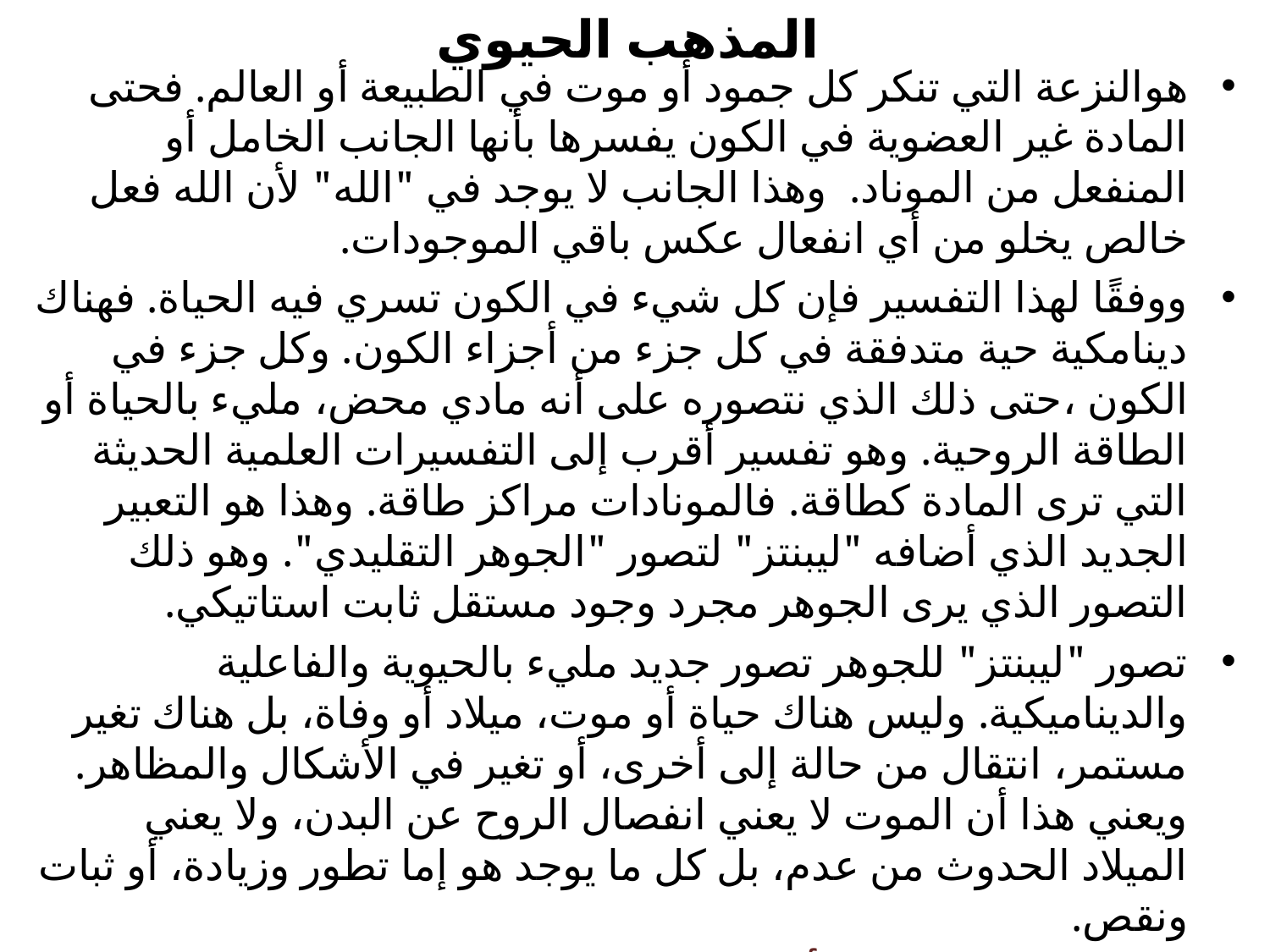

# المذهب الحيوي
هوالنزعة التي تنكر كل جمود أو موت في الطبيعة أو العالم. فحتى المادة غير العضوية في الكون يفسرها بأنها الجانب الخامل أو المنفعل من الموناد.  وهذا الجانب لا يوجد في "الله" لأن الله فعل خالص يخلو من أي انفعال عكس باقي الموجودات.
ووفقًا لهذا التفسير فإن كل شيء في الكون تسري فيه الحياة. فهناك دينامكية حية متدفقة في كل جزء من أجزاء الكون. وكل جزء في الكون ،حتى ذلك الذي نتصوره على أنه مادي محض، مليء بالحياة أو الطاقة الروحية. وهو تفسير أقرب إلى التفسيرات العلمية الحديثة التي ترى المادة كطاقة. فالمونادات مراكز طاقة. وهذا هو التعبير الجديد الذي أضافه "ليبنتز" لتصور "الجوهر التقليدي". وهو ذلك التصور الذي يرى الجوهر مجرد وجود مستقل ثابت استاتيكي.
تصور "ليبنتز" للجوهر تصور جديد مليء بالحيوية والفاعلية والديناميكية. وليس هناك حياة أو موت، ميلاد أو وفاة، بل هناك تغير مستمر، انتقال من حالة إلى أخرى، أو تغير في الأشكال والمظاهر. ويعني هذا أن الموت لا يعني انفصال الروح عن البدن، ولا يعني الميلاد الحدوث من عدم، بل كل ما يوجد هو إما تطور وزيادة، أو ثبات ونقص.
 المونادات  جواهر أو نقاط ميتافيزيقية تمثل وحدات حقيقية تتركب منها جميع الأشياء في العالم المادي. فهي لا مادية ولكن مجموعها يكون العالم المادي كما يظهر لنا. فمظهره مادي وحقيقته فاعلية ونشاط.